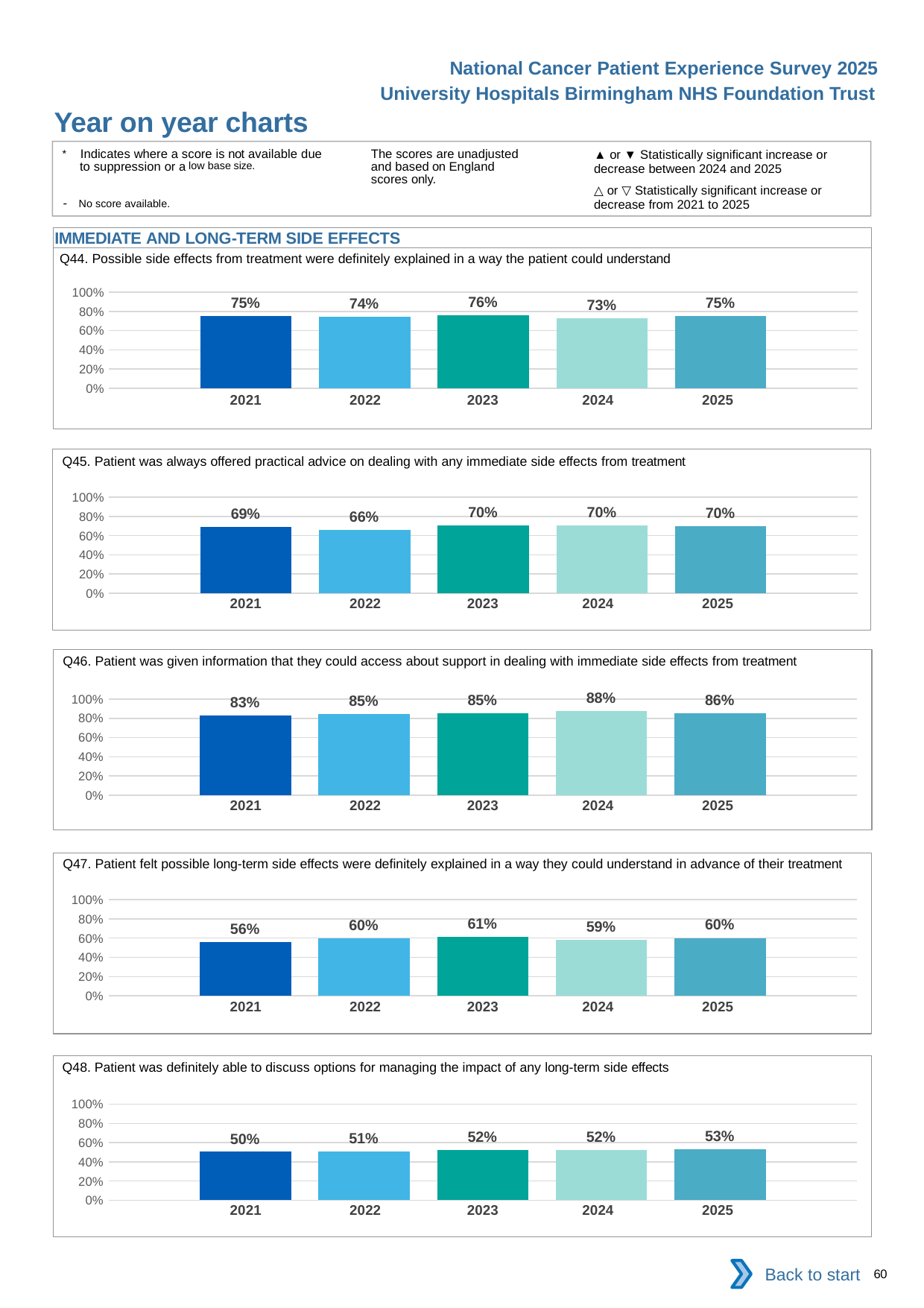

National Cancer Patient Experience Survey 2025
University Hospitals Birmingham NHS Foundation Trust
Year on year charts (10)

The scores are unadjusted and based on England scores only.
*  Indicates where a score is not available due to suppression or a low base size.
- No score available.
▲ or ▼ Statistically significant increase or decrease between 2024 and 2025
△ or ▽ Statistically significant increase or decrease from 2021 to 2025
IMMEDIATE AND LONG-TERM SIDE EFFECTS
Q44. Possible side effects from treatment were definitely explained in a way the patient could understand

### Chart

| Category | 2021 | 2022 | 2023 | 2024 | 2025 |
|---|---|---|---|---|---|
| Category 1 | 0.7525892 | 0.7417911 | 0.7589286 | 0.7325368 | 0.7506703 |
| 2021 | 2022 | 2023 | 2024 | 2025 |
| --- | --- | --- | --- | --- |
|  |  |  |  |  |
Q45. Patient was always offered practical advice on dealing with any immediate side effects from treatment

### Chart

| Category | 2021 | 2022 | 2023 | 2024 | 2025 |
|---|---|---|---|---|---|
| Category 1 | 0.6868199 | 0.6584235 | 0.7046071 | 0.7034146 | 0.6994382 |
| 2021 | 2022 | 2023 | 2024 | 2025 |
| --- | --- | --- | --- | --- |
|  |  |  |  |  |
Q46. Patient was given information that they could access about support in dealing with immediate side effects from treatment

### Chart

| Category | 2021 | 2022 | 2023 | 2024 | 2025 |
|---|---|---|---|---|---|
| Category 1 | 0.8309859 | 0.84803 | 0.8513274 | 0.8786808 | 0.8553092 |
| 2021 | 2022 | 2023 | 2024 | 2025 |
| --- | --- | --- | --- | --- |
|  |  |  |  |  |
Q47. Patient felt possible long-term side effects were definitely explained in a way they could understand in advance of their treatment

### Chart

| Category | 2021 | 2022 | 2023 | 2024 | 2025 |
|---|---|---|---|---|---|
| Category 1 | 0.5626535 | 0.5959438 | 0.6123822 | 0.5857418 | 0.6017029 |
| 2021 | 2022 | 2023 | 2024 | 2025 |
| --- | --- | --- | --- | --- |
|  |  |  |  |  |
Q48. Patient was definitely able to discuss options for managing the impact of any long-term side effects

### Chart

| Category | 2021 | 2022 | 2023 | 2024 | 2025 |
|---|---|---|---|---|---|
| Category 1 | 0.5043604 | 0.5081374 | 0.5243506 | 0.5218855 | 0.5336956 |
| 2021 | 2022 | 2023 | 2024 | 2025 |
| --- | --- | --- | --- | --- |
|  |  |  |  |  |
Back to start

60